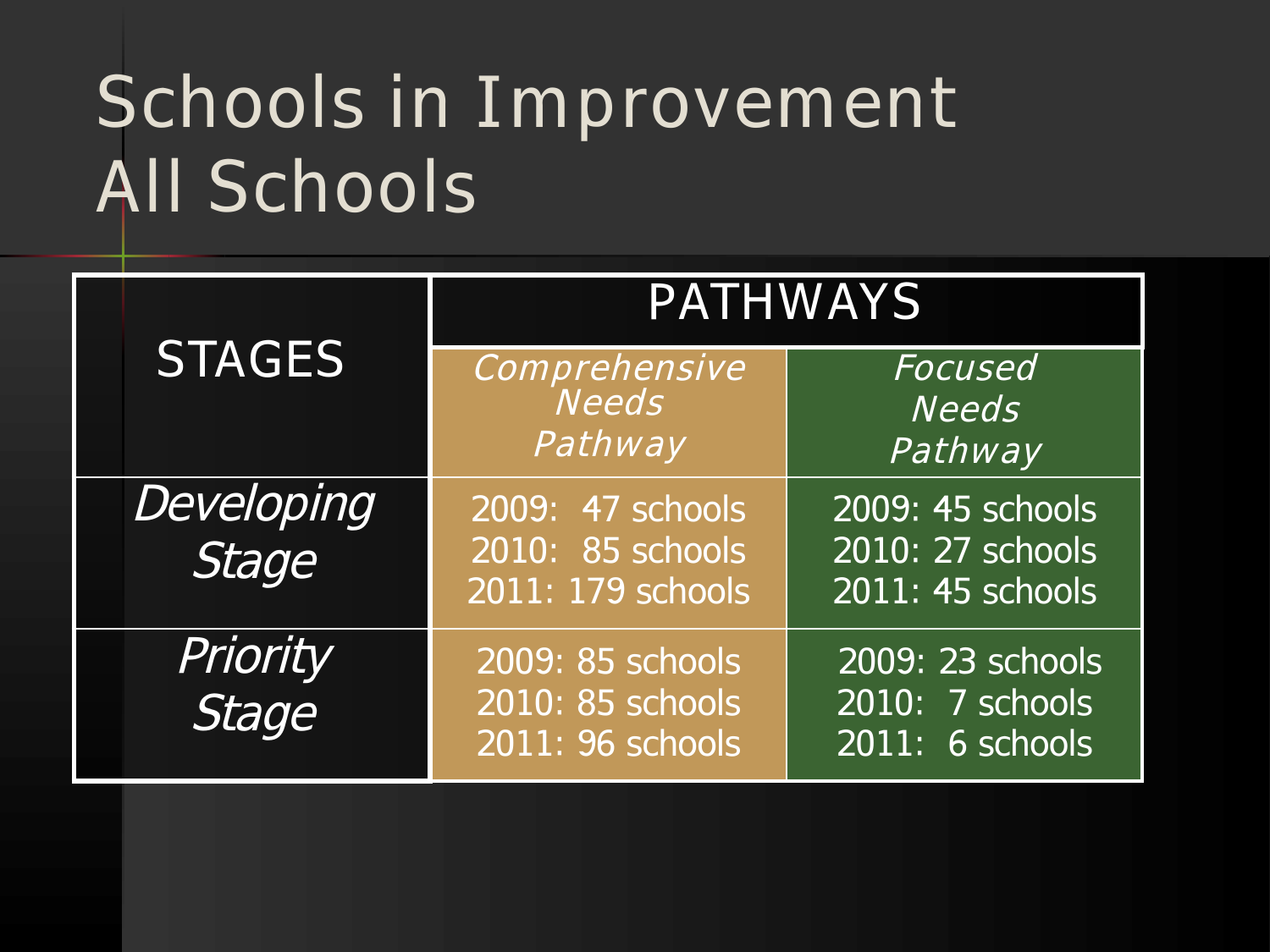

# Schools in Improvement All Schools

| STAGES | PATHWAYS |  |
| --- | --- | --- |
|  | Comprehensive Needs Pathway | Focused Needs Pathway |
| Developing Stage | 2009: 47 schools 2010: 85 schools 2011: 179 schools | 2009: 45 schools 2010: 27 schools 2011: 45 schools |
| Priority Stage | 2009: 85 schools 2010: 85 schools 2011: 96 schools | 2009: 23 schools 2010: 7 schools 2011: 6 schools |